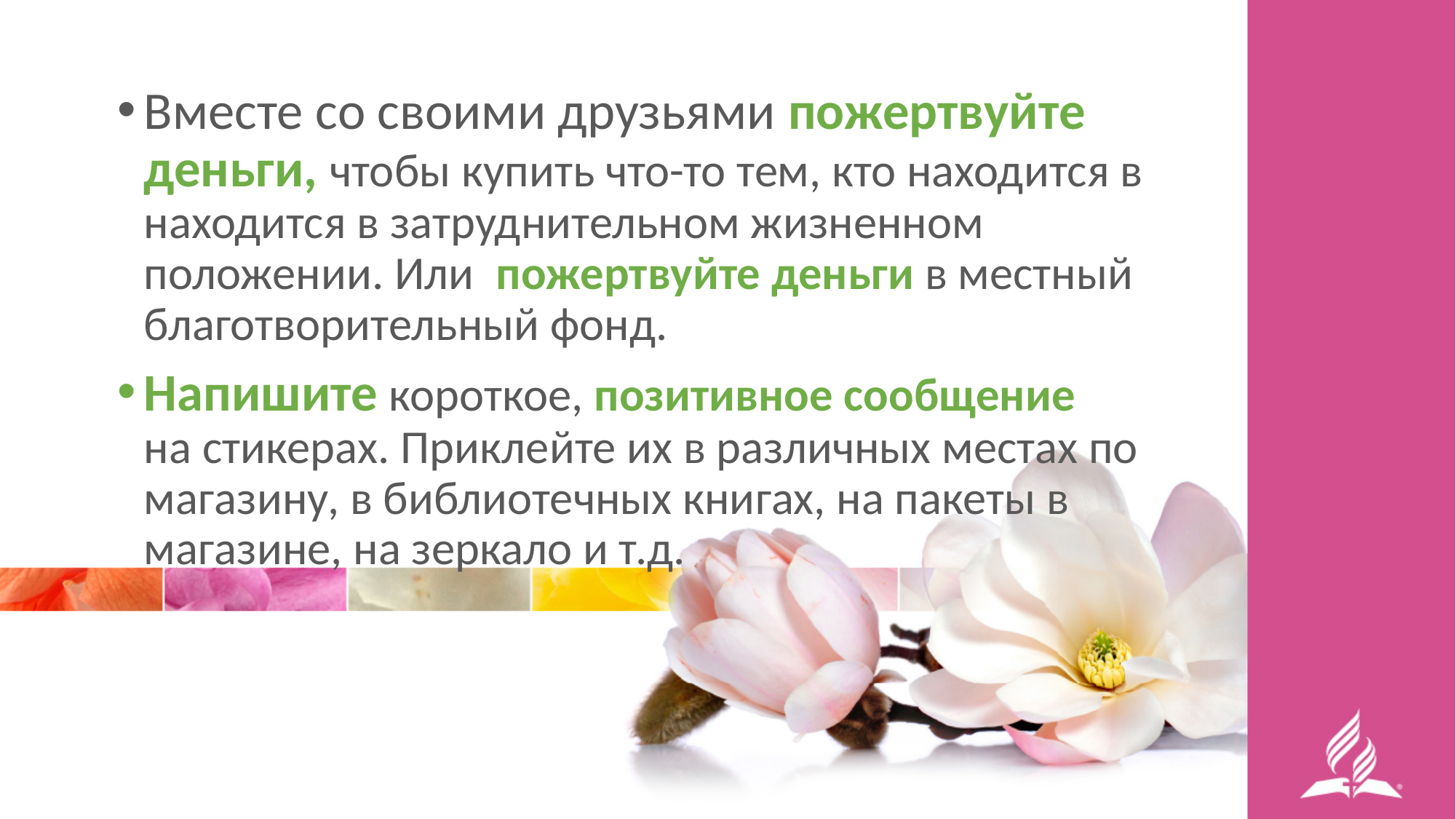

Вместе со своими друзьями пожертвуйте деньги, чтобы купить что-то тем, кто находится в находится в затруднительном жизненном положении. Или  пожертвуйте деньги в местный благотворительный фонд.
Напишите короткое, позитивное сообщение  на стикерах. Приклейте их в различных местах по магазину, в библиотечных книгах, на пакеты в магазине, на зеркало и т.д.